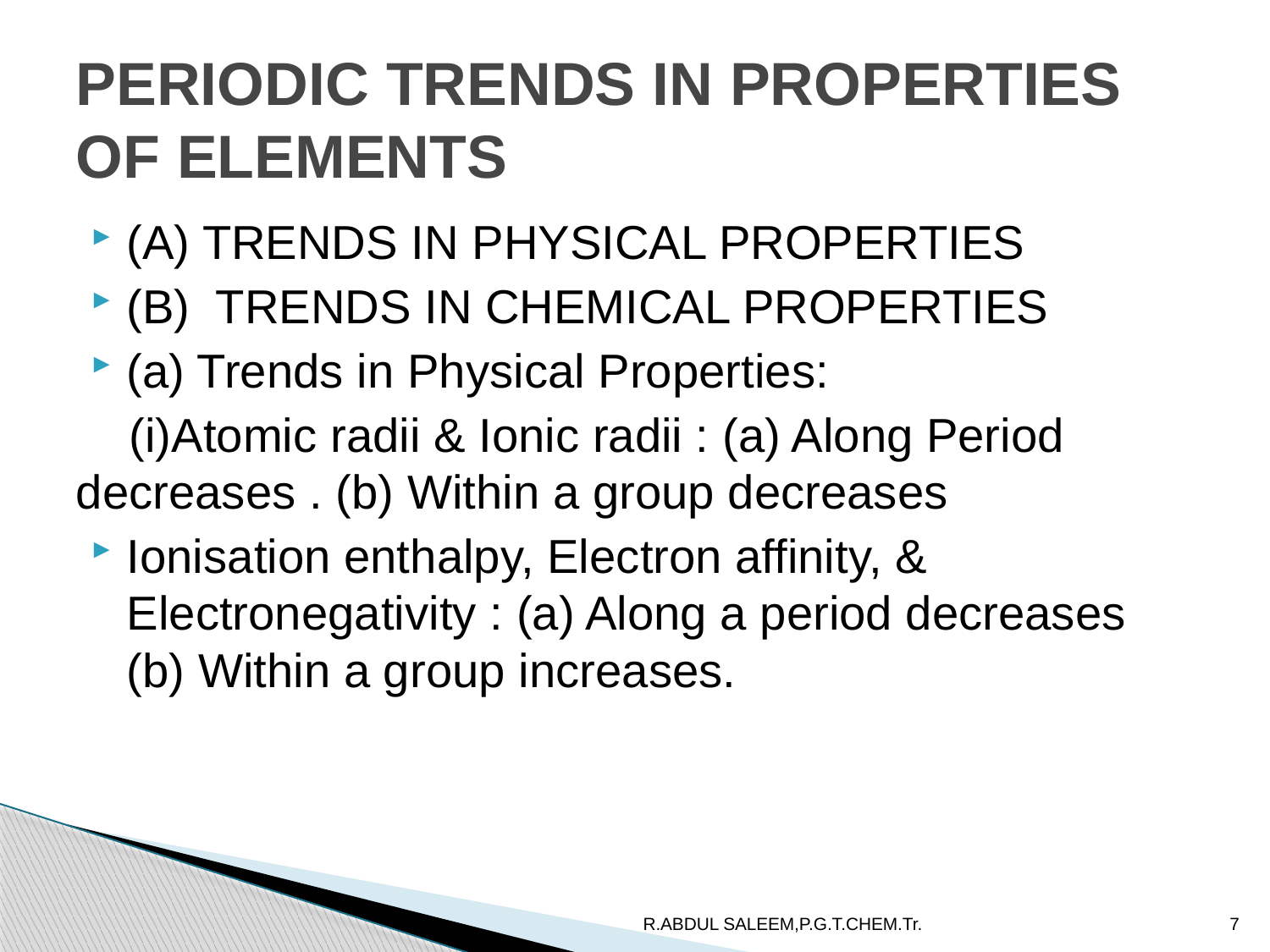

# PERIODIC TRENDS IN PROPERTIES OF ELEMENTS
(A) TRENDS IN PHYSICAL PROPERTIES
(B)  TRENDS IN CHEMICAL PROPERTIES
(a) Trends in Physical Properties:
    (i)Atomic radii & Ionic radii : (a) Along Period decreases . (b) Within a group decreases
Ionisation enthalpy, Electron affinity, & Electronegativity : (a) Along a period decreases (b) Within a group increases.
R.ABDUL SALEEM,P.G.T.CHEM.Tr.
7